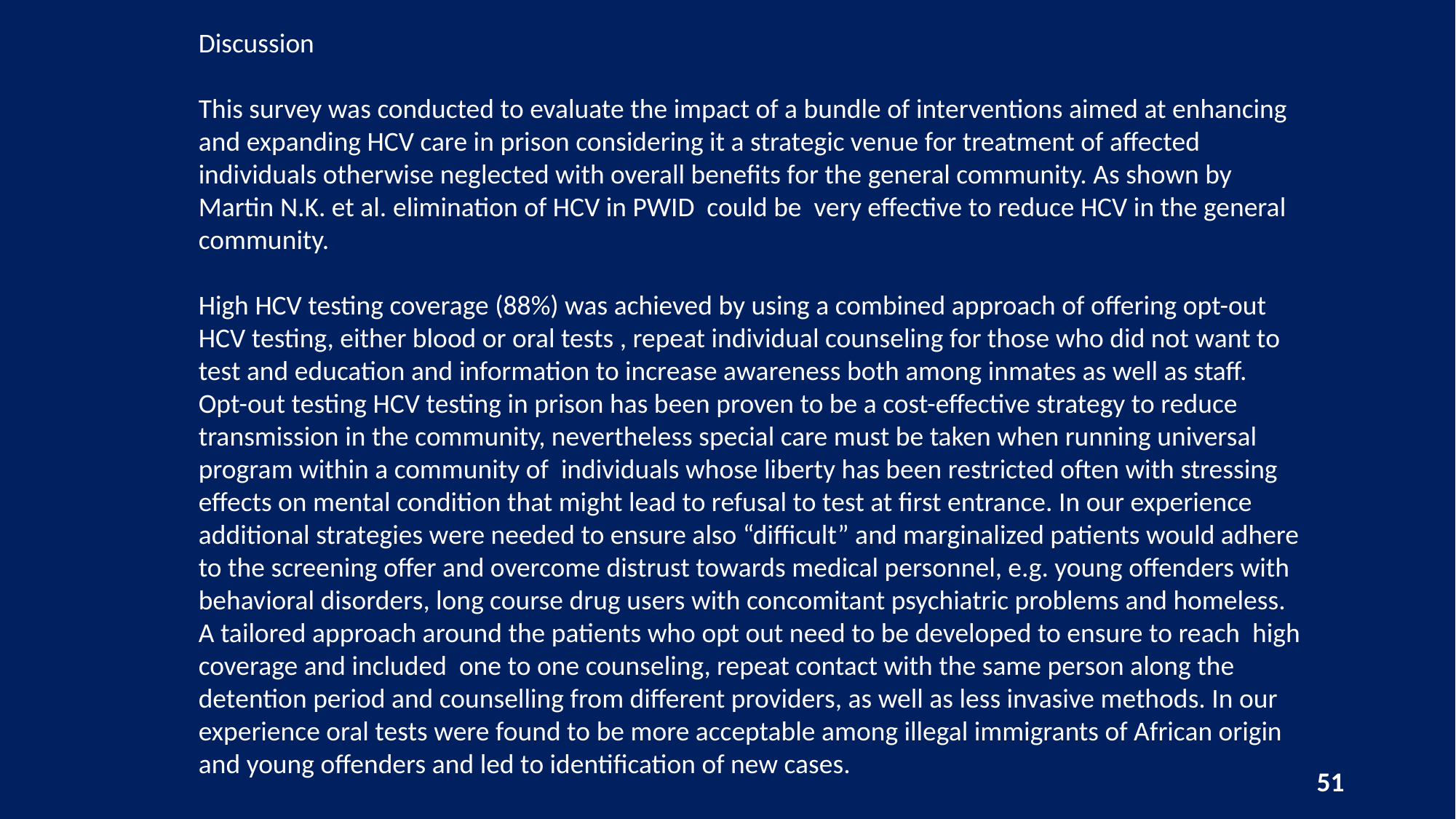

Discussion
This survey was conducted to evaluate the impact of a bundle of interventions aimed at enhancing and expanding HCV care in prison considering it a strategic venue for treatment of affected individuals otherwise neglected with overall benefits for the general community. As shown by Martin N.K. et al. elimination of HCV in PWID  could be  very effective to reduce HCV in the general community.
High HCV testing coverage (88%) was achieved by using a combined approach of offering opt-out HCV testing, either blood or oral tests , repeat individual counseling for those who did not want to test and education and information to increase awareness both among inmates as well as staff.  Opt-out testing HCV testing in prison has been proven to be a cost-effective strategy to reduce transmission in the community, nevertheless special care must be taken when running universal program within a community of  individuals whose liberty has been restricted often with stressing effects on mental condition that might lead to refusal to test at first entrance. In our experience additional strategies were needed to ensure also “difficult” and marginalized patients would adhere to the screening offer and overcome distrust towards medical personnel, e.g. young offenders with behavioral disorders, long course drug users with concomitant psychiatric problems and homeless. A tailored approach around the patients who opt out need to be developed to ensure to reach  high coverage and included  one to one counseling, repeat contact with the same person along the detention period and counselling from different providers, as well as less invasive methods. In our experience oral tests were found to be more acceptable among illegal immigrants of African origin and young offenders and led to identification of new cases.
51